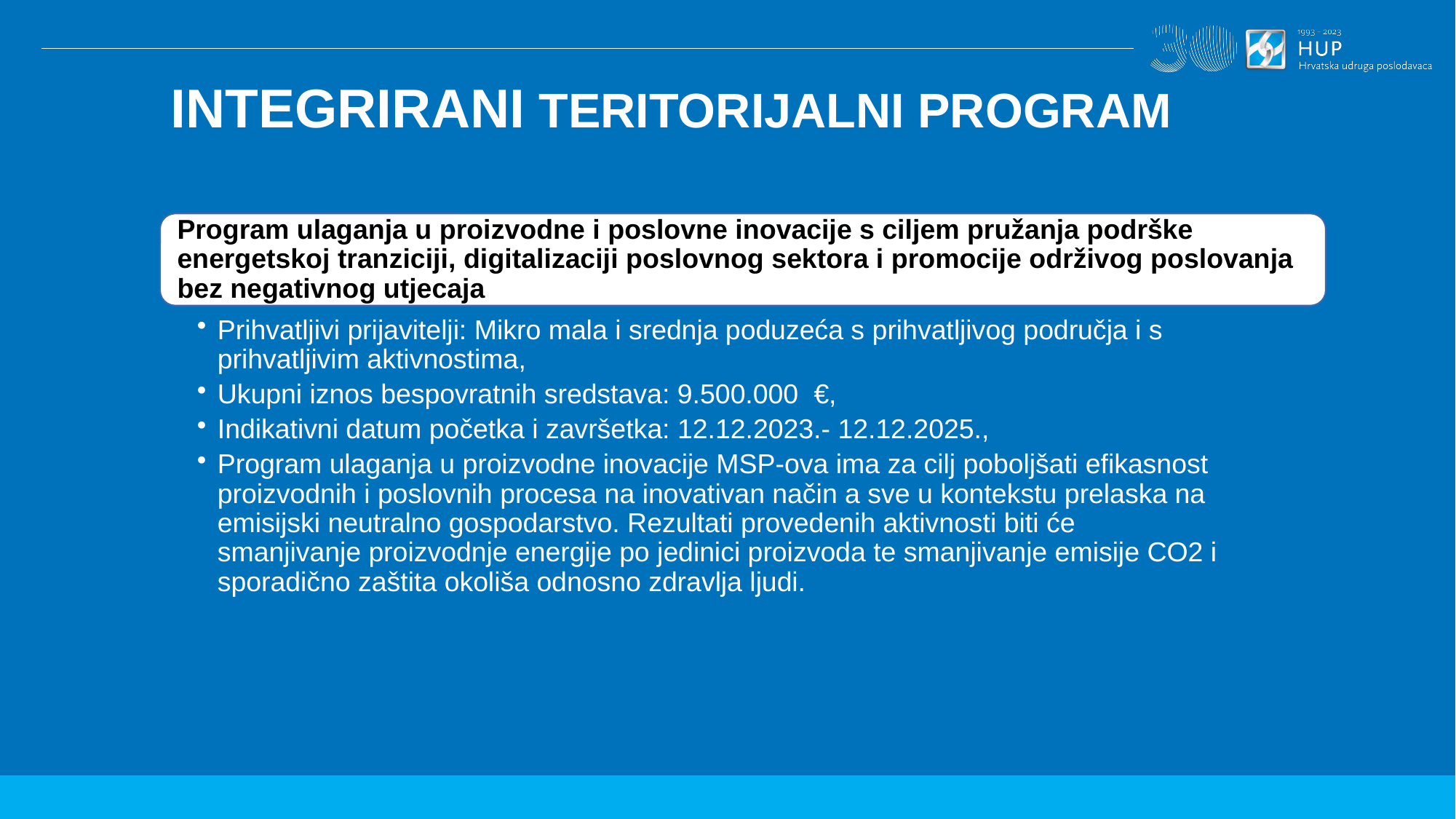

INTEGRIRANI TERITORIJALNI PROGRAM
Program ulaganja u proizvodne i poslovne inovacije s ciljem pružanja podrške energetskoj tranziciji, digitalizaciji poslovnog sektora i promocije održivog poslovanja bez negativnog utjecaja na okoliš i zdravlje ljudi
Prihvatljivi prijavitelji: Mikro mala i srednja poduzeća s prihvatljivog područja i s prihvatljivim aktivnostima,
Ukupni iznos bespovratnih sredstava: 9.500.000  €,
Indikativni datum početka i završetka: 12.12.2023.- 12.12.2025.,
Program ulaganja u proizvodne inovacije MSP-ova ima za cilj poboljšati efikasnost proizvodnih i poslovnih procesa na inovativan način a sve u kontekstu prelaska na emisijski neutralno gospodarstvo. Rezultati provedenih aktivnosti biti će smanjivanje proizvodnje energije po jedinici proizvoda te smanjivanje emisije CO2 i sporadično zaštita okoliša odnosno zdravlja ljudi.